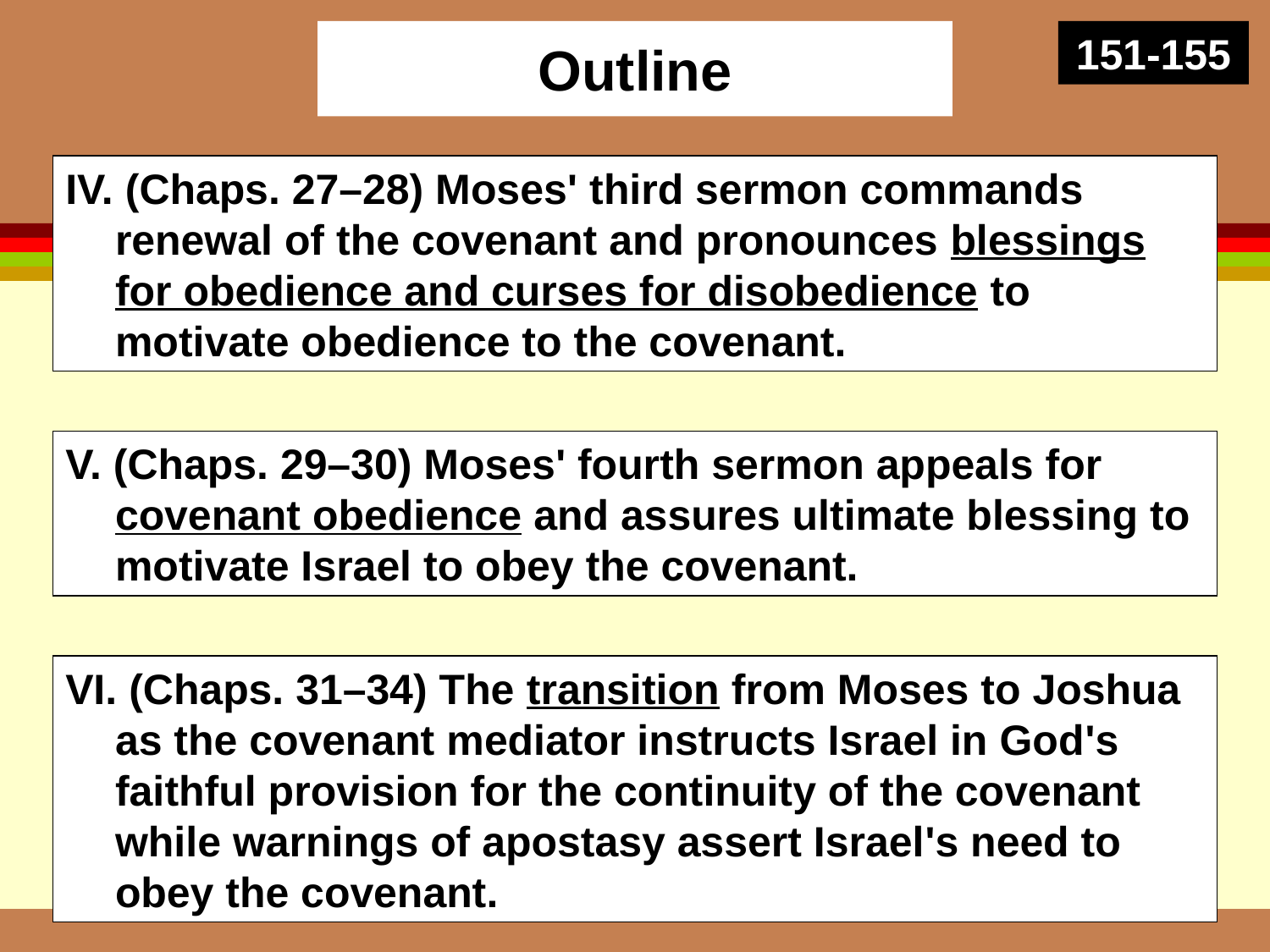

# Outline
151-155
IV. (Chaps. 27–28) Moses' third sermon commands renewal of the covenant and pronounces blessings for obedience and curses for disobedience to motivate obedience to the covenant.
V. (Chaps. 29–30) Moses' fourth sermon appeals for covenant obedience and assures ultimate blessing to motivate Israel to obey the covenant.
VI. (Chaps. 31–34) The transition from Moses to Joshua as the covenant mediator instructs Israel in God's faithful provision for the continuity of the covenant while warnings of apostasy assert Israel's need to obey the covenant.